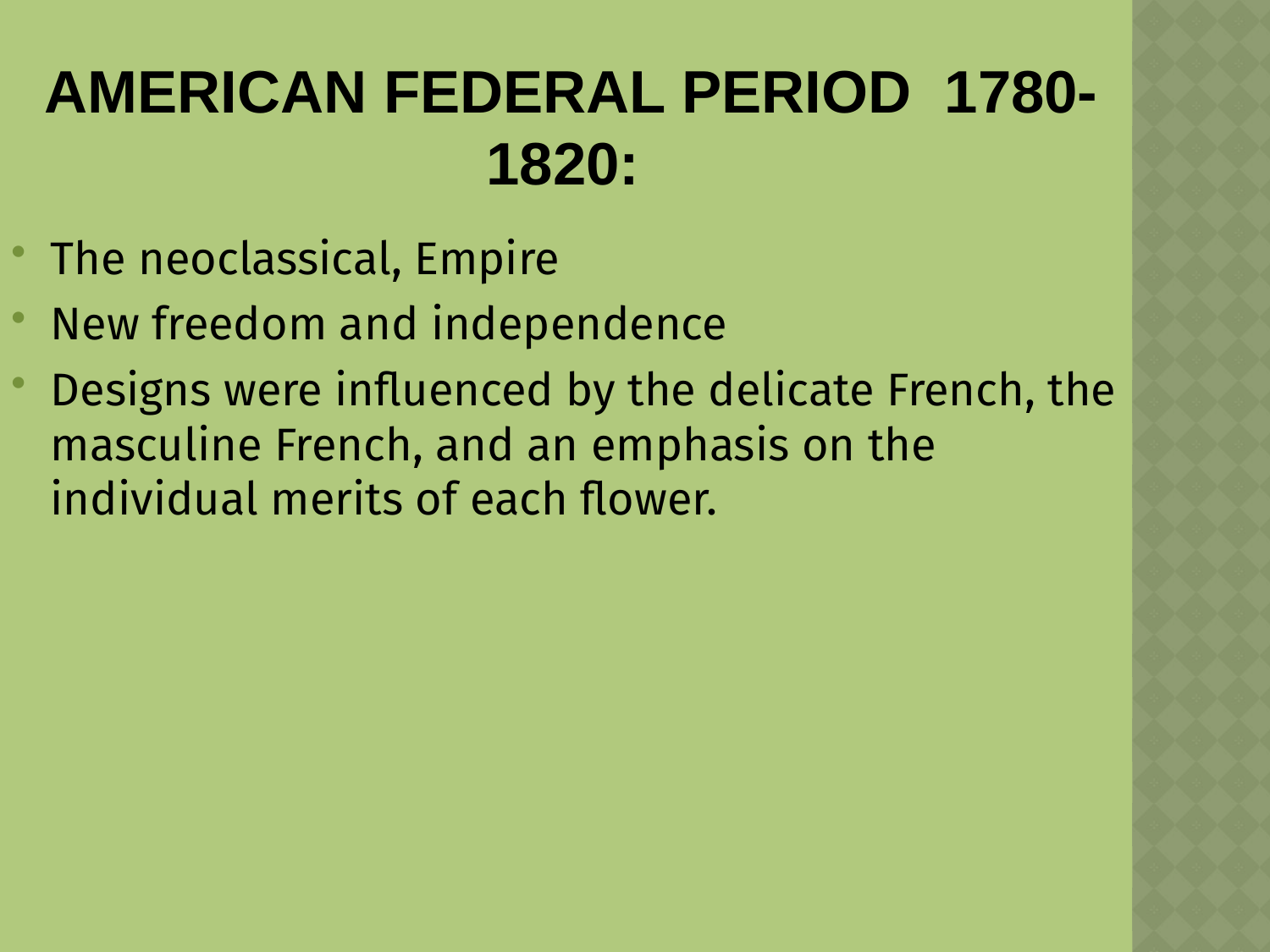

American Federal Period  1780-1820:
The neoclassical, Empire
New freedom and independence
Designs were influenced by the delicate French, the masculine French, and an emphasis on the individual merits of each flower.